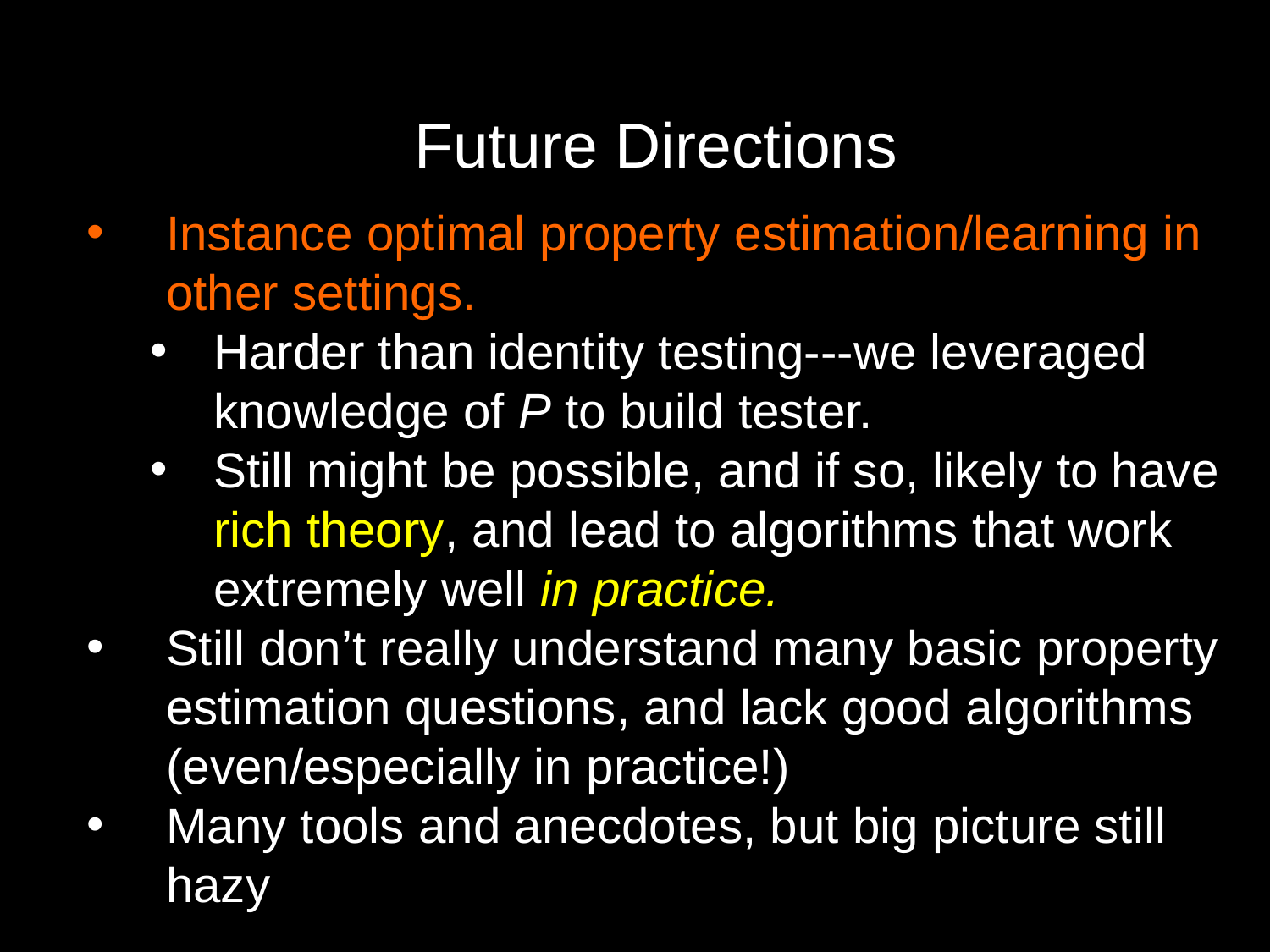

Future Directions

Instance optimal property estimation/learning in other settings.
Harder than identity testing---we leveraged knowledge of P to build tester.
Still might be possible, and if so, likely to have rich theory, and lead to algorithms that work extremely well in practice.
Still don’t really understand many basic property estimation questions, and lack good algorithms (even/especially in practice!)
Many tools and anecdotes, but big picture still hazy